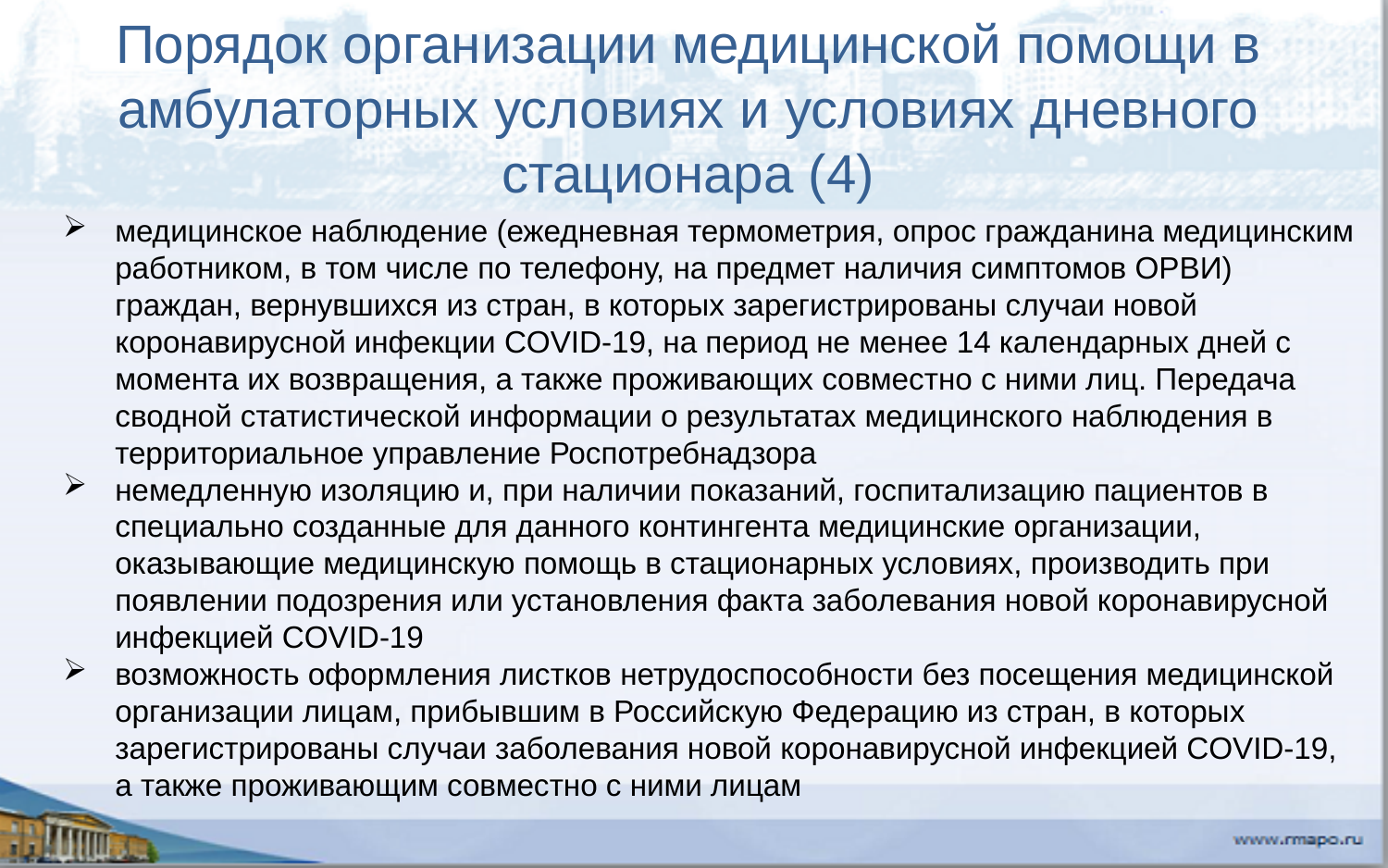

# Порядок организации медицинской помощи в амбулаторных условиях и условиях дневного стационара (4)
медицинское наблюдение (ежедневная термометрия, опрос гражданина медицинским работником, в том числе по телефону, на предмет наличия симптомов ОРВИ) граждан, вернувшихся из стран, в которых зарегистрированы случаи новой коронавирусной инфекции COVID-19, на период не менее 14 календарных дней с момента их возвращения, а также проживающих совместно с ними лиц. Передача сводной статистической информации о результатах медицинского наблюдения в территориальное управление Роспотребнадзора
немедленную изоляцию и, при наличии показаний, госпитализацию пациентов в специально созданные для данного контингента медицинские организации, оказывающие медицинскую помощь в стационарных условиях, производить при появлении подозрения или установления факта заболевания новой коронавирусной инфекцией COVID-19
возможность оформления листков нетрудоспособности без посещения медицинской организации лицам, прибывшим в Российскую Федерацию из стран, в которых зарегистрированы случаи заболевания новой коронавирусной инфекцией COVID-19, а также проживающим совместно с ними лицам